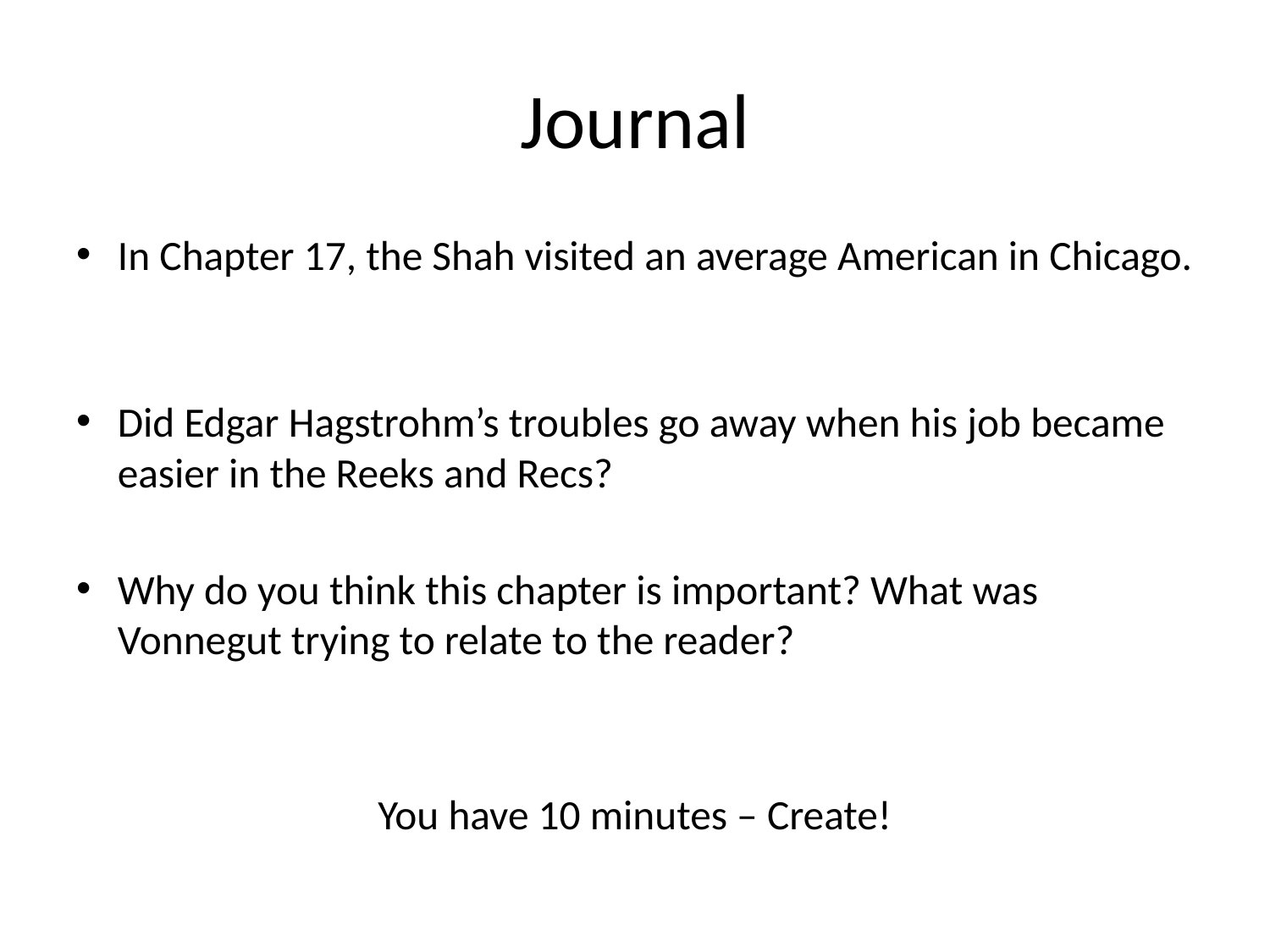

# Journal
In Chapter 17, the Shah visited an average American in Chicago.

Did Edgar Hagstrohm’s troubles go away when his job became easier in the Reeks and Recs?

Why do you think this chapter is important? What was Vonnegut trying to relate to the reader?

You have 10 minutes – Create!